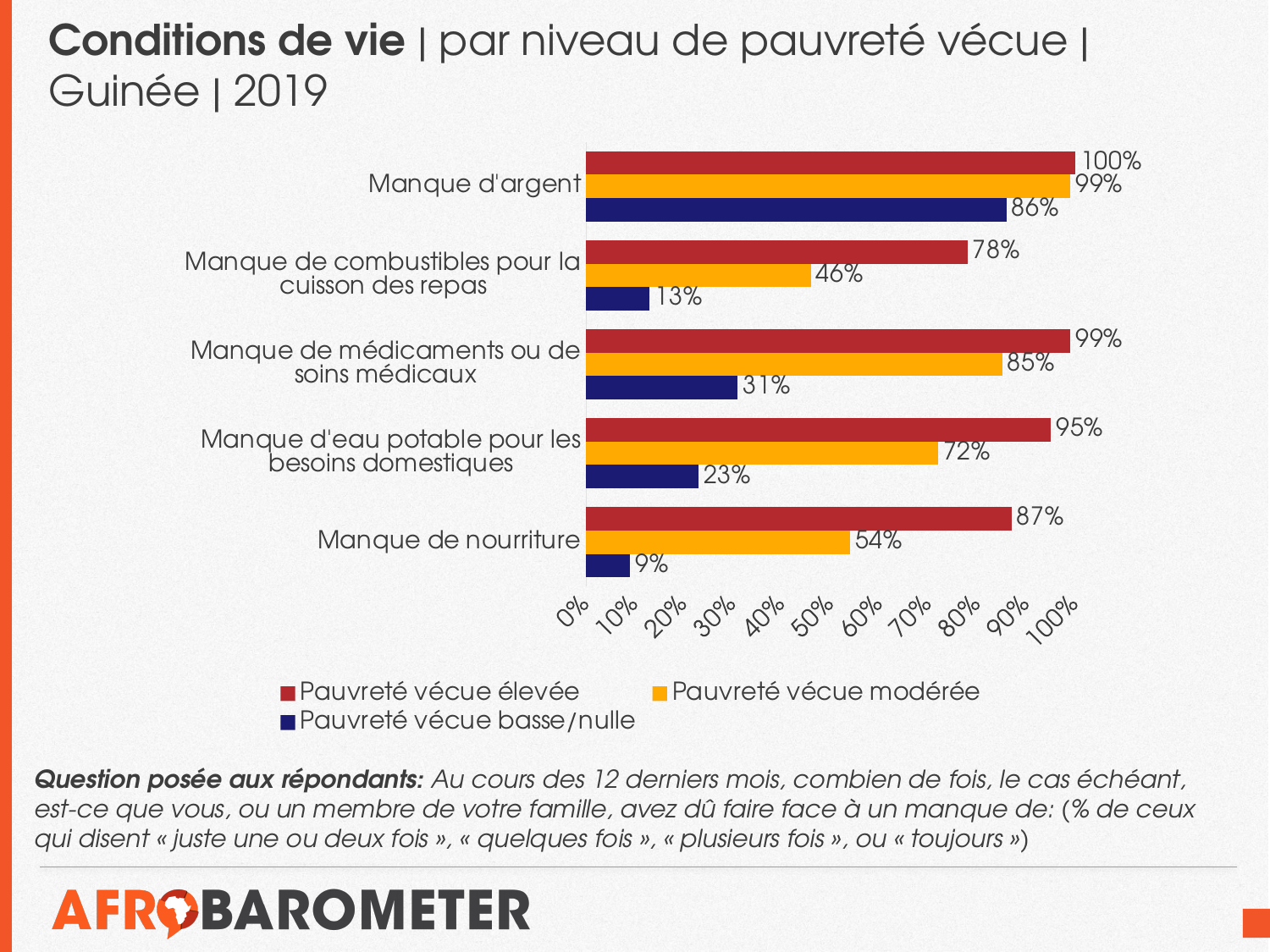

# Conditions de vie | par niveau de pauvreté vécue | Guinée | 2019

### Chart

| Category | Pauvreté vécue basse/nulle | Pauvreté vécue modérée | Pauvreté vécue élevée |
|---|---|---|---|
| Manque de nourriture | 0.09 | 0.54 | 0.87 |
| Manque d'eau potable pour les besoins domestiques | 0.23 | 0.72 | 0.95 |
| Manque de médicaments ou de soins médicaux | 0.31 | 0.85 | 0.99 |
| Manque de combustibles pour la cuisson des repas | 0.13 | 0.46 | 0.78 |
| Manque d'argent | 0.86 | 0.99 | 1.0 |
Question posée aux répondants: Au cours des 12 derniers mois, combien de fois, le cas échéant, est-ce que vous, ou un membre de votre famille, avez dû faire face à un manque de: (% de ceux qui disent « juste une ou deux fois », « quelques fois », « plusieurs fois », ou « toujours »)